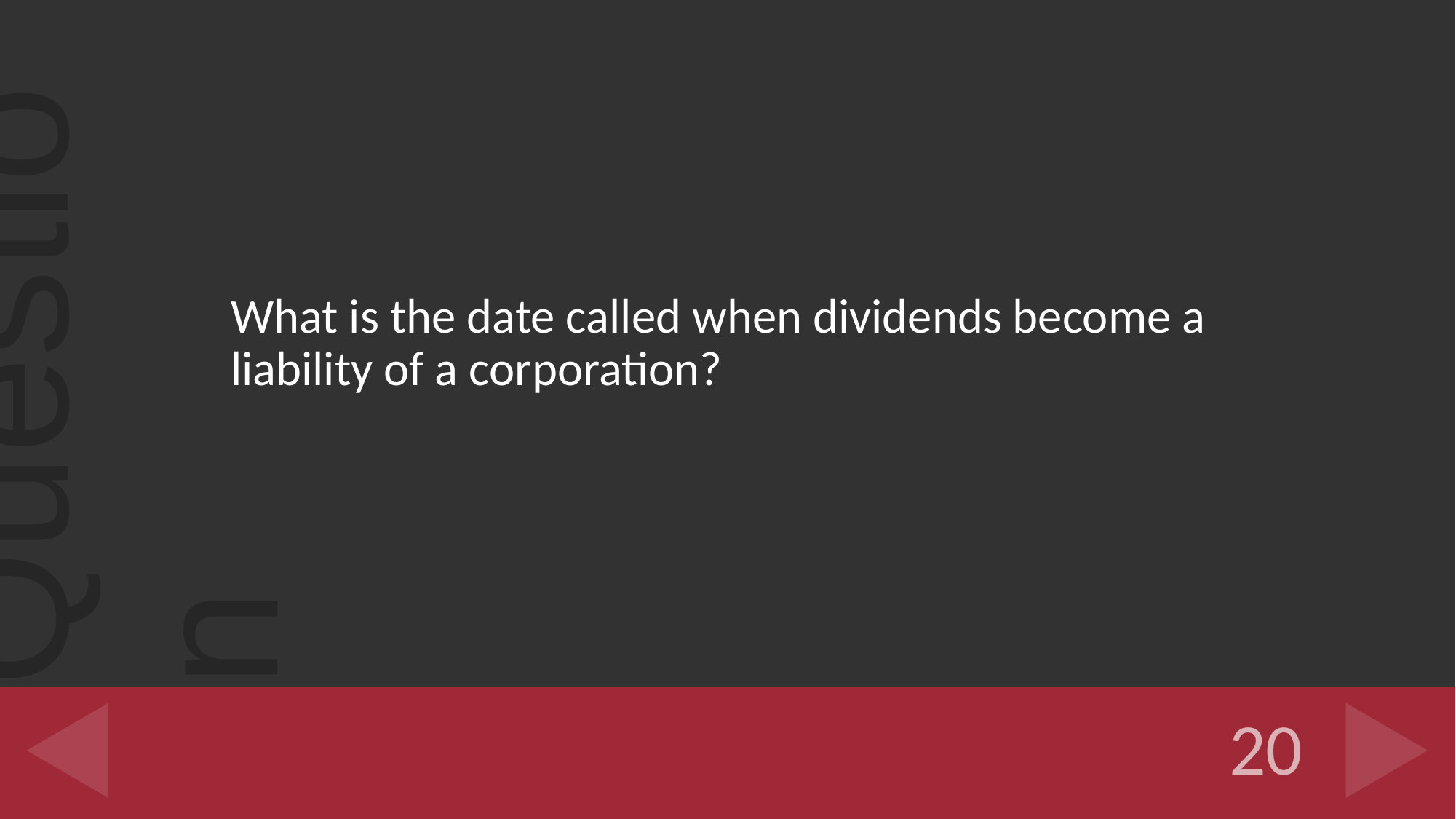

What is the date called when dividends become a liability of a corporation?
#
20